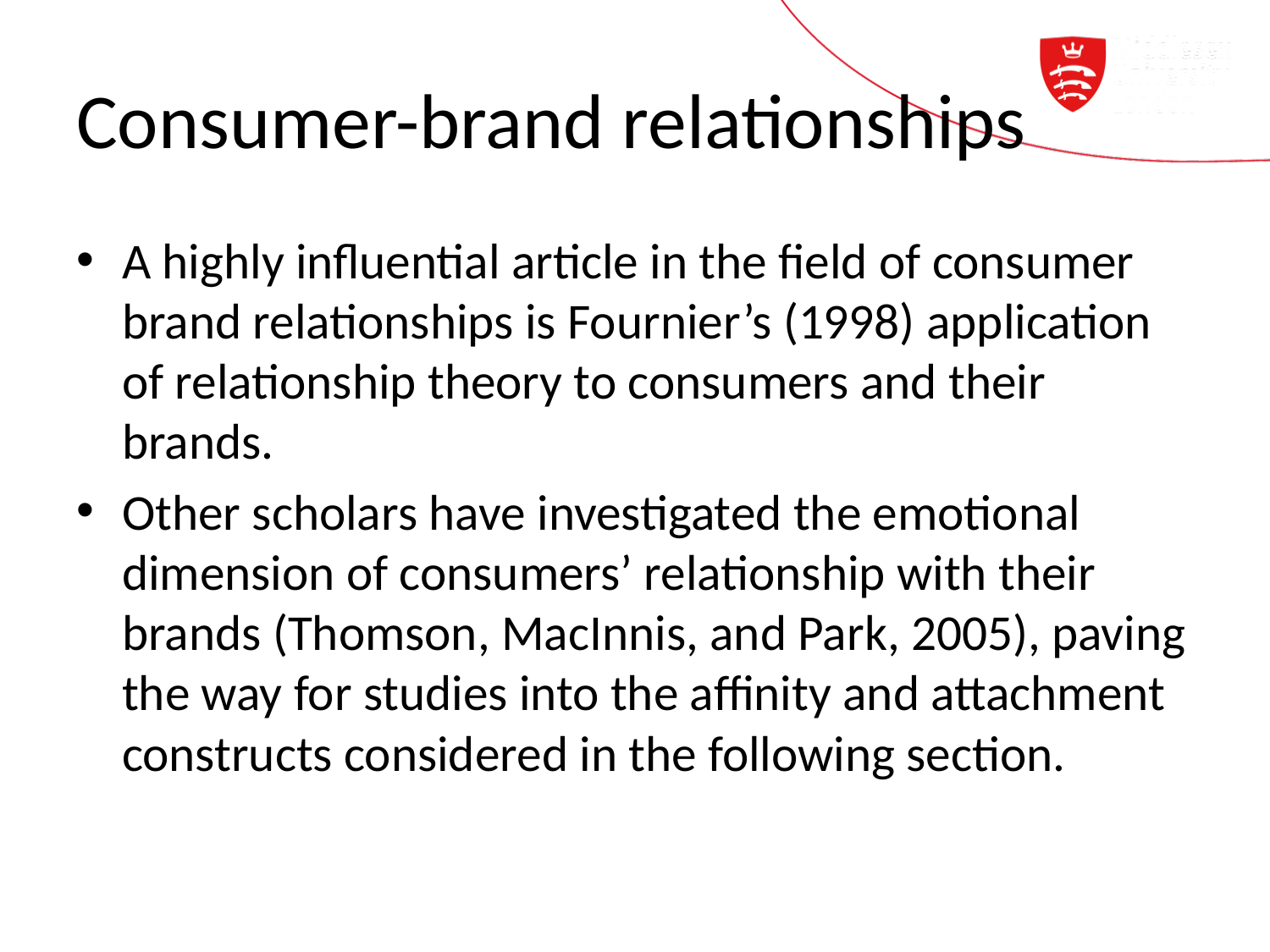

# Consumer-brand relationships
A highly influential article in the field of consumer brand relationships is Fournier’s (1998) application of relationship theory to consumers and their brands.
Other scholars have investigated the emotional dimension of consumers’ relationship with their brands (Thomson, MacInnis, and Park, 2005), paving the way for studies into the affinity and attachment constructs considered in the following section.